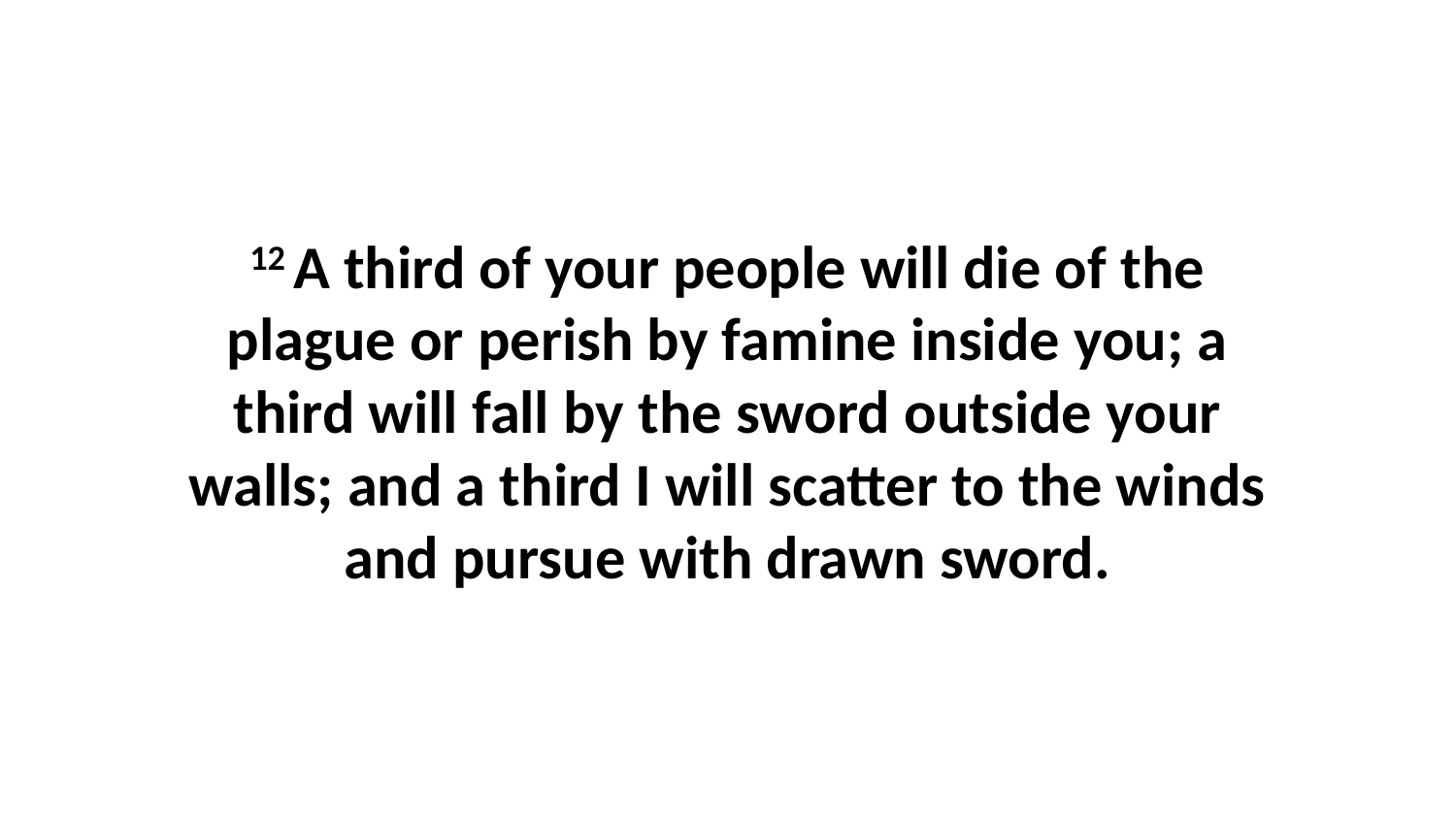

12 A third of your people will die of the plague or perish by famine inside you; a third will fall by the sword outside your walls; and a third I will scatter to the winds and pursue with drawn sword.